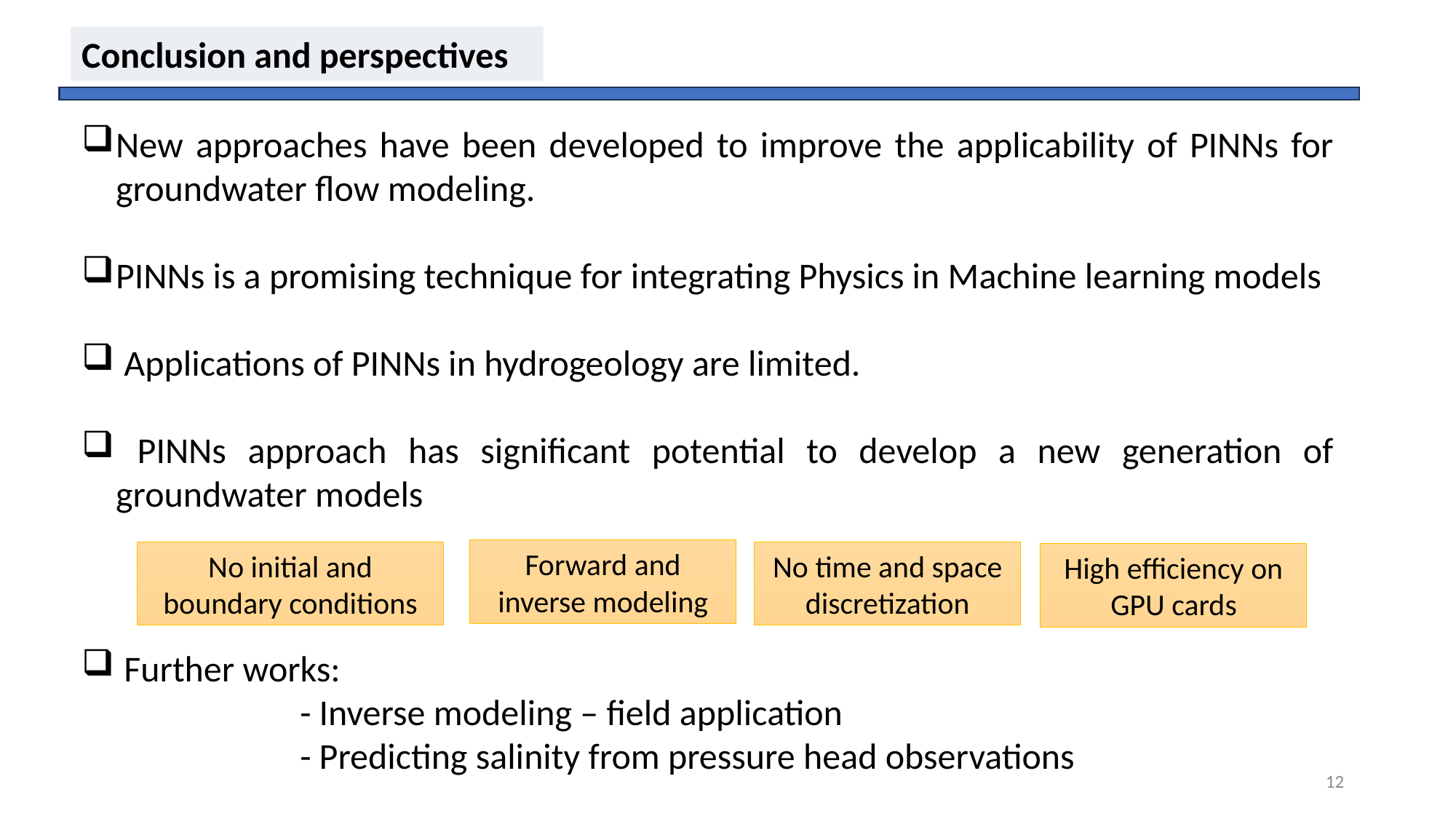

Conclusion and perspectives

New approaches have been developed to improve the applicability of PINNs for groundwater flow modeling.

PINNs is a promising technique for integrating Physics in Machine learning models

 Applications of PINNs in hydrogeology are limited.

 PINNs approach has significant potential to develop a new generation of groundwater models

 Further works:
		- Inverse modeling – field application
		- Predicting salinity from pressure head observations
Forward and inverse modeling
No initial and boundary conditions
No time and space discretization
High efficiency on GPU cards
12